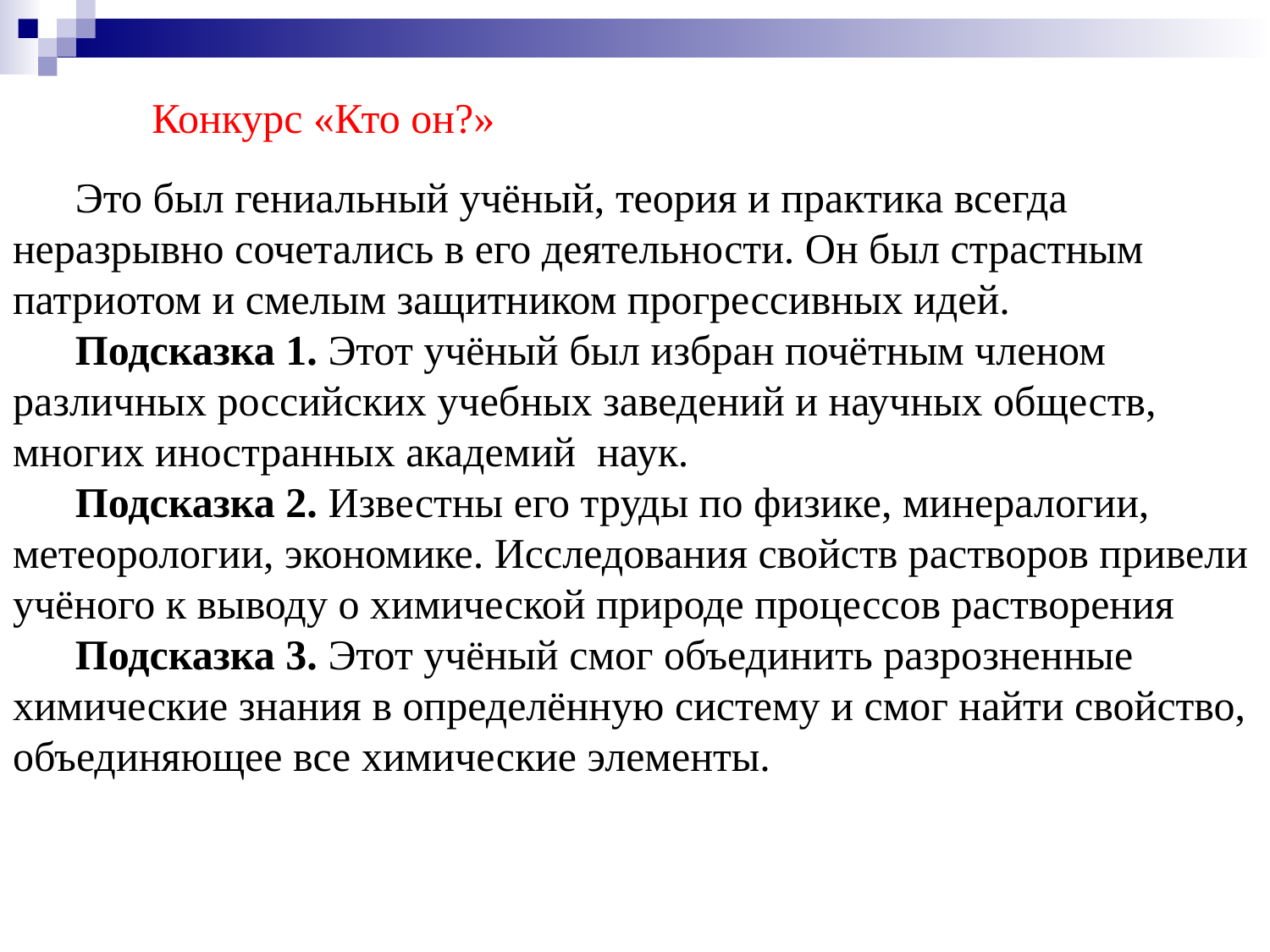

Конкурс «Кто он?»
Это был гениальный учёный, теория и практика всегда неразрывно сочетались в его деятельности. Он был страстным патриотом и смелым защитником прогрессивных идей.
Подсказка 1. Этот учёный был избран почётным членом различных российских учебных заведений и научных обществ, многих иностранных академий  наук.
Подсказка 2. Известны его труды по физике, минералогии, метеорологии, экономике. Исследования свойств растворов привели учёного к выводу о химической природе процессов растворения
Подсказка 3. Этот учёный смог объединить разрозненные химические знания в определённую систему и смог найти свойство, объединяющее все химические элементы.